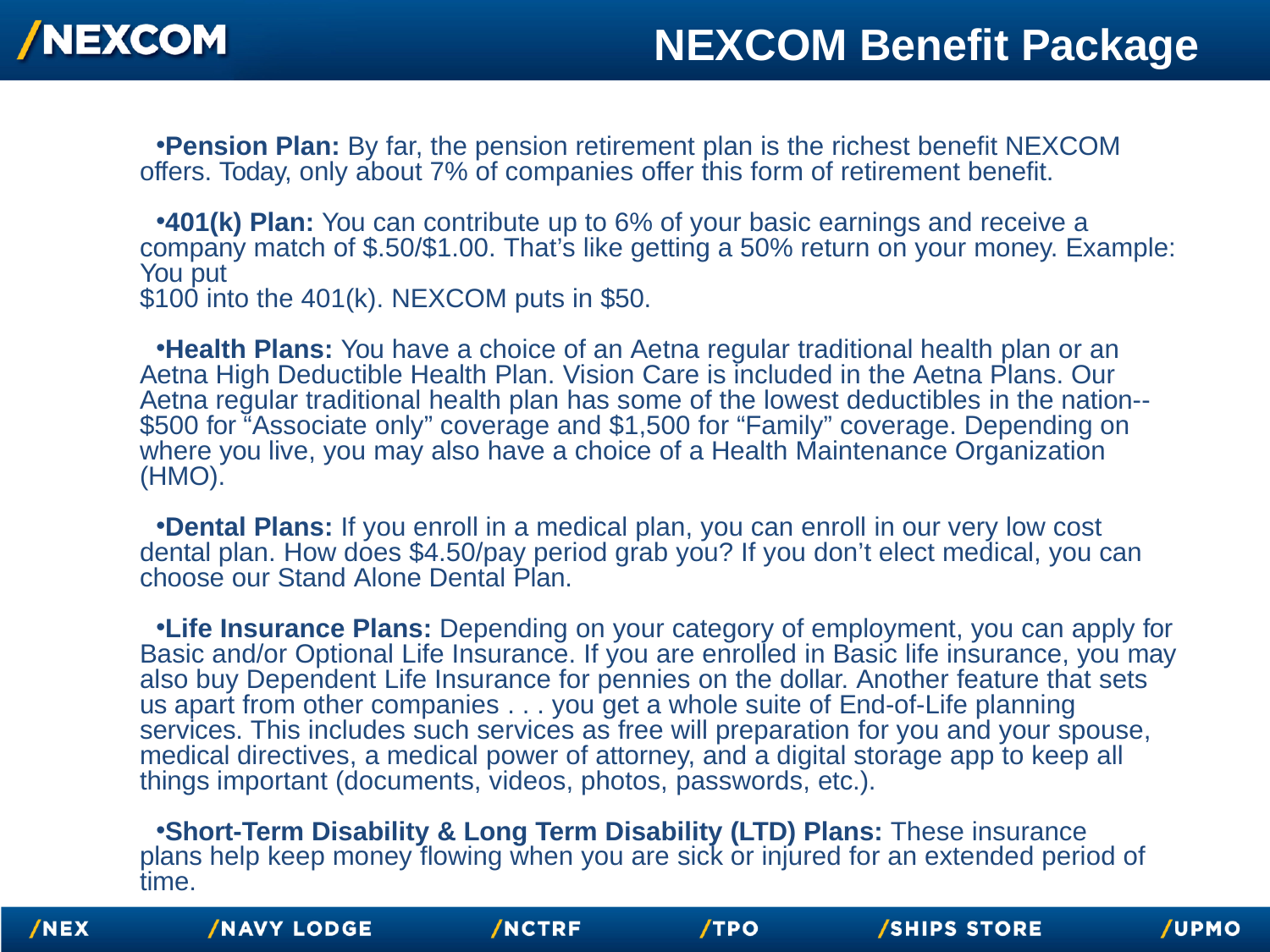

# NEXCOM Benefit Package
Pension Plan: By far, the pension retirement plan is the richest benefit NEXCOM offers. Today, only about 7% of companies offer this form of retirement benefit.
401(k) Plan: You can contribute up to 6% of your basic earnings and receive a company match of $.50/$1.00. That’s like getting a 50% return on your money. Example: You put
$100 into the 401(k). NEXCOM puts in $50.
Health Plans: You have a choice of an Aetna regular traditional health plan or an Aetna High Deductible Health Plan. Vision Care is included in the Aetna Plans. Our Aetna regular traditional health plan has some of the lowest deductibles in the nation-- $500 for “Associate only” coverage and $1,500 for “Family” coverage. Depending on where you live, you may also have a choice of a Health Maintenance Organization (HMO).
Dental Plans: If you enroll in a medical plan, you can enroll in our very low cost dental plan. How does $4.50/pay period grab you? If you don’t elect medical, you can choose our Stand Alone Dental Plan.
Life Insurance Plans: Depending on your category of employment, you can apply for Basic and/or Optional Life Insurance. If you are enrolled in Basic life insurance, you may also buy Dependent Life Insurance for pennies on the dollar. Another feature that sets us apart from other companies . . . you get a whole suite of End-of-Life planning services. This includes such services as free will preparation for you and your spouse, medical directives, a medical power of attorney, and a digital storage app to keep all things important (documents, videos, photos, passwords, etc.).
Short-Term Disability & Long Term Disability (LTD) Plans: These insurance plans help keep money flowing when you are sick or injured for an extended period of time.